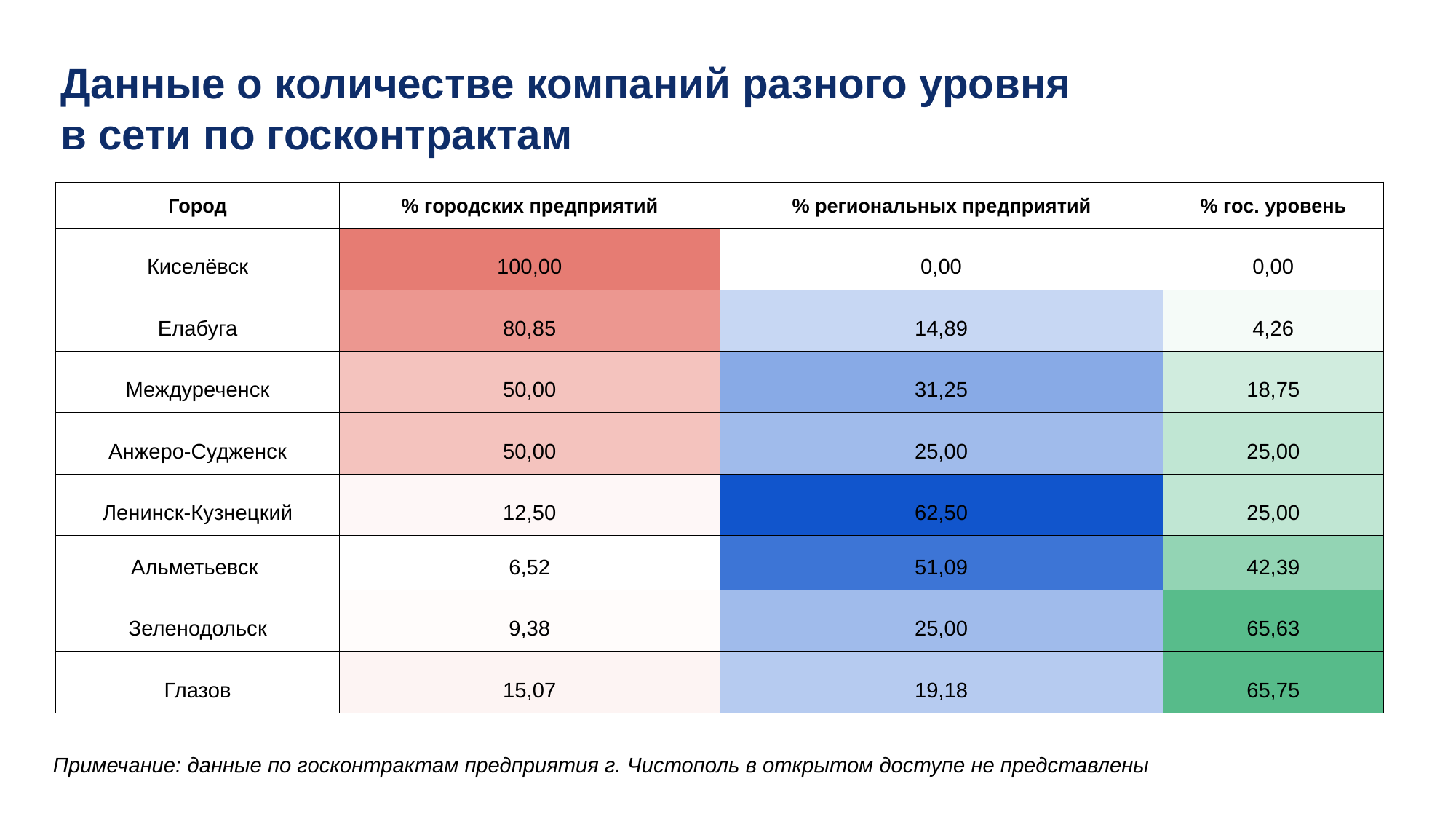

# Данные о количестве компаний разного уровня в сети по госконтрактам
| Город | % городских предприятий | % региональных предприятий | % гос. уровень |
| --- | --- | --- | --- |
| Киселёвск | 100,00 | 0,00 | 0,00 |
| Елабуга | 80,85 | 14,89 | 4,26 |
| Междуреченск | 50,00 | 31,25 | 18,75 |
| Анжеро-Судженск | 50,00 | 25,00 | 25,00 |
| Ленинск-Кузнецкий | 12,50 | 62,50 | 25,00 |
| Альметьевск | 6,52 | 51,09 | 42,39 |
| Зеленодольск | 9,38 | 25,00 | 65,63 |
| Глазов | 15,07 | 19,18 | 65,75 |
Примечание: данные по госконтрактам предприятия г. Чистополь в открытом доступе не представлены